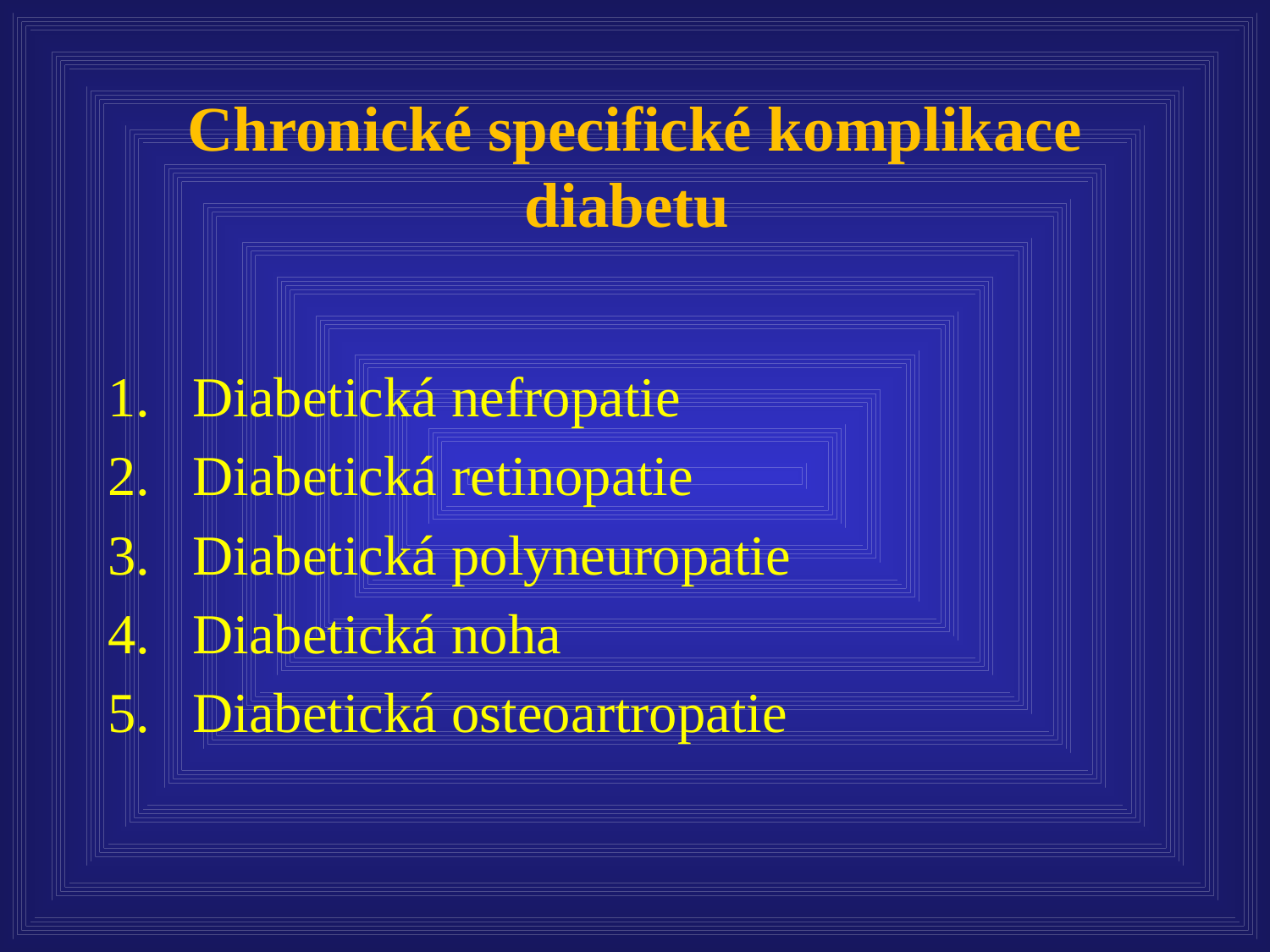

# Chronické specifické komplikace diabetu

Diabetická nefropatie
Diabetická retinopatie
Diabetická polyneuropatie
Diabetická noha
Diabetická osteoartropatie